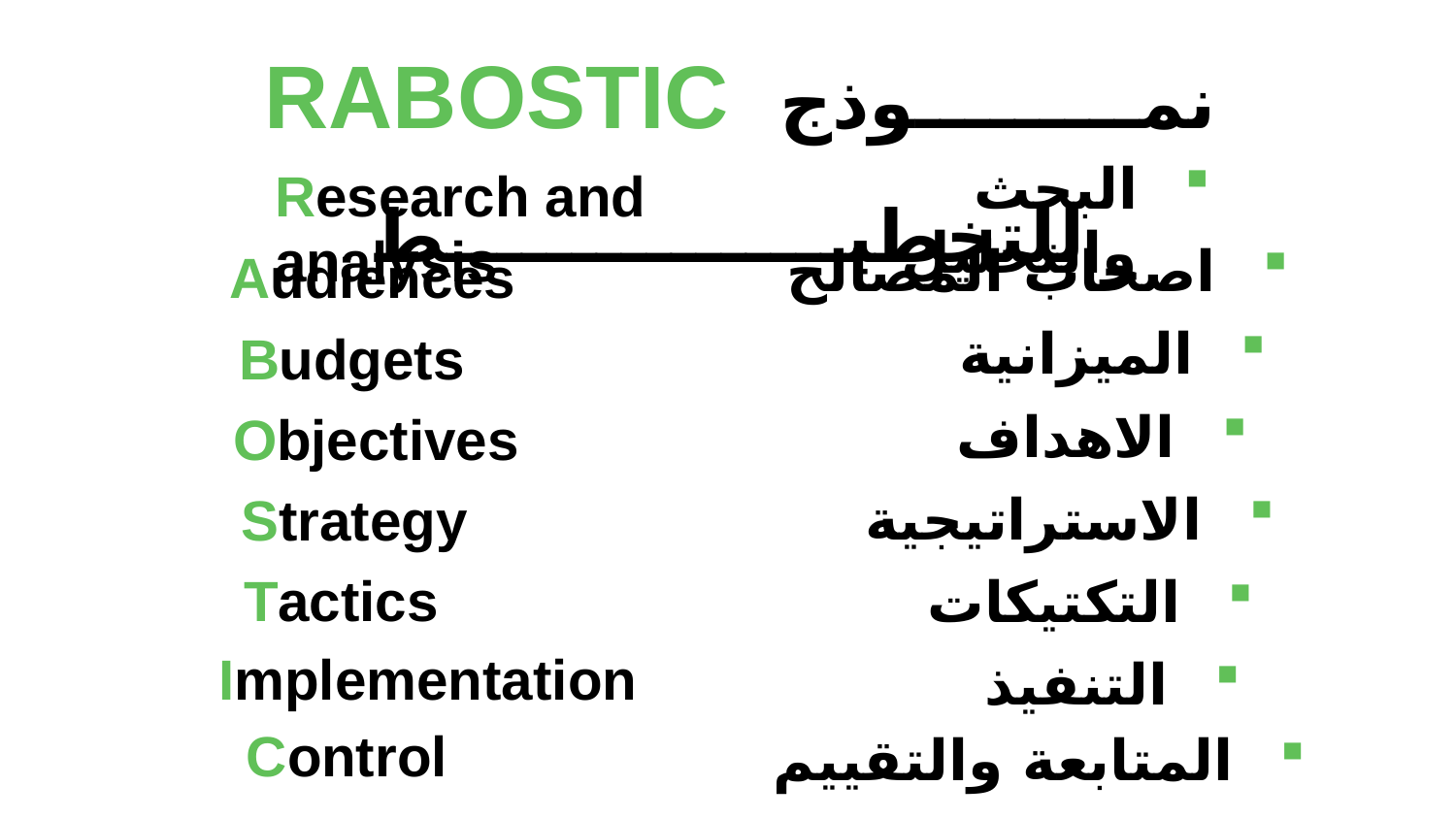

نمـــــــــوذج  RABOSTIC  للتخطيــــــــــــــــط
البحث والتحليل
Research and analysis
اصحاب المصالح
Audiences
الميزانية
Budgets
الاهداف
Objectives
الاستراتيجية
Strategy
Tactics
التكتيكات
Implementation
التنفيذ
Control
المتابعة والتقييم